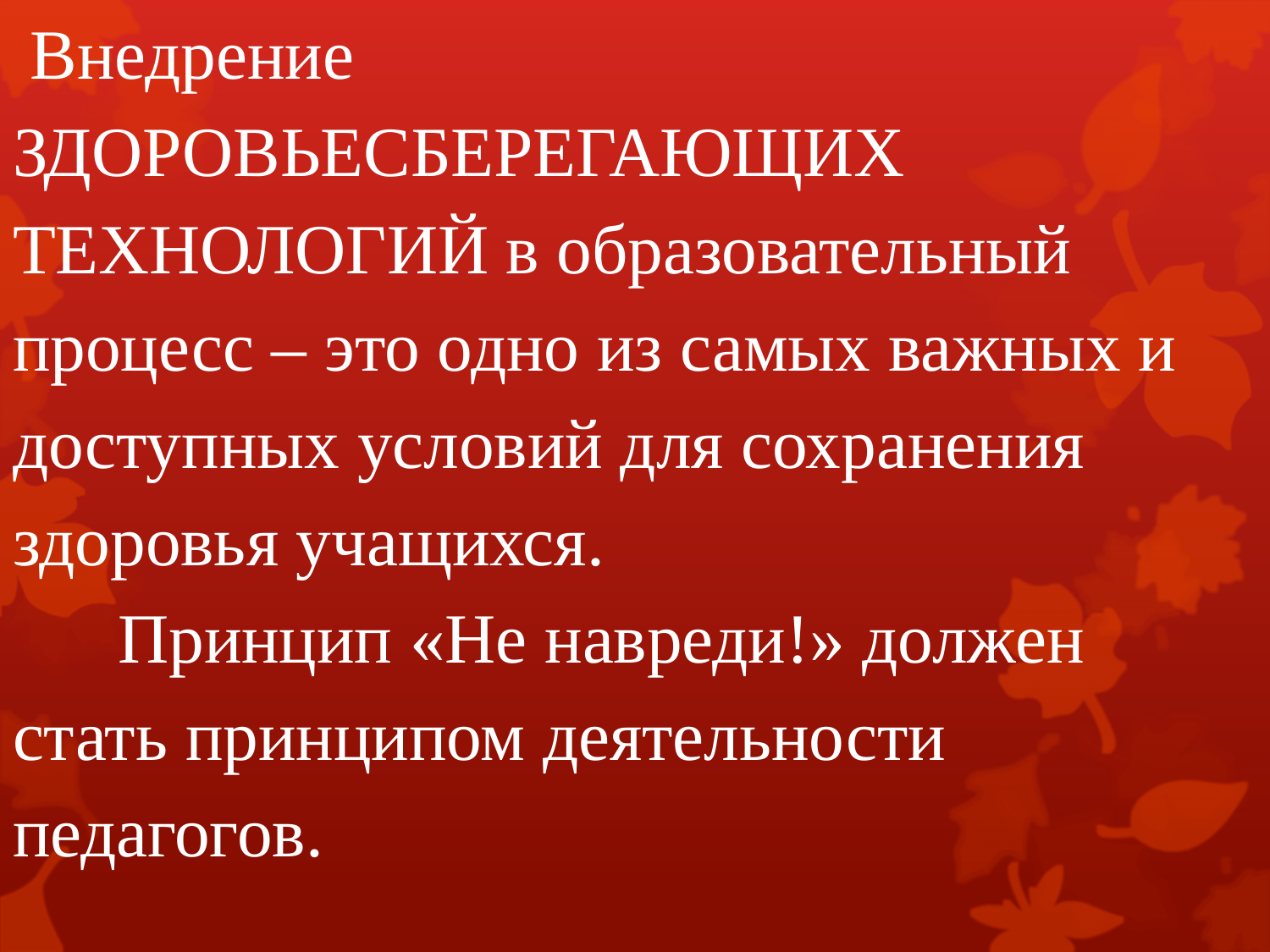

# Внедрение ЗДОРОВЬЕСБЕРЕГАЮЩИХ  ТЕХНОЛОГИЙ в образовательный процесс – это одно из самых важных и доступных условий для сохранения здоровья учащихся. Принцип «Не навреди!» должен стать принципом деятельности педагогов.